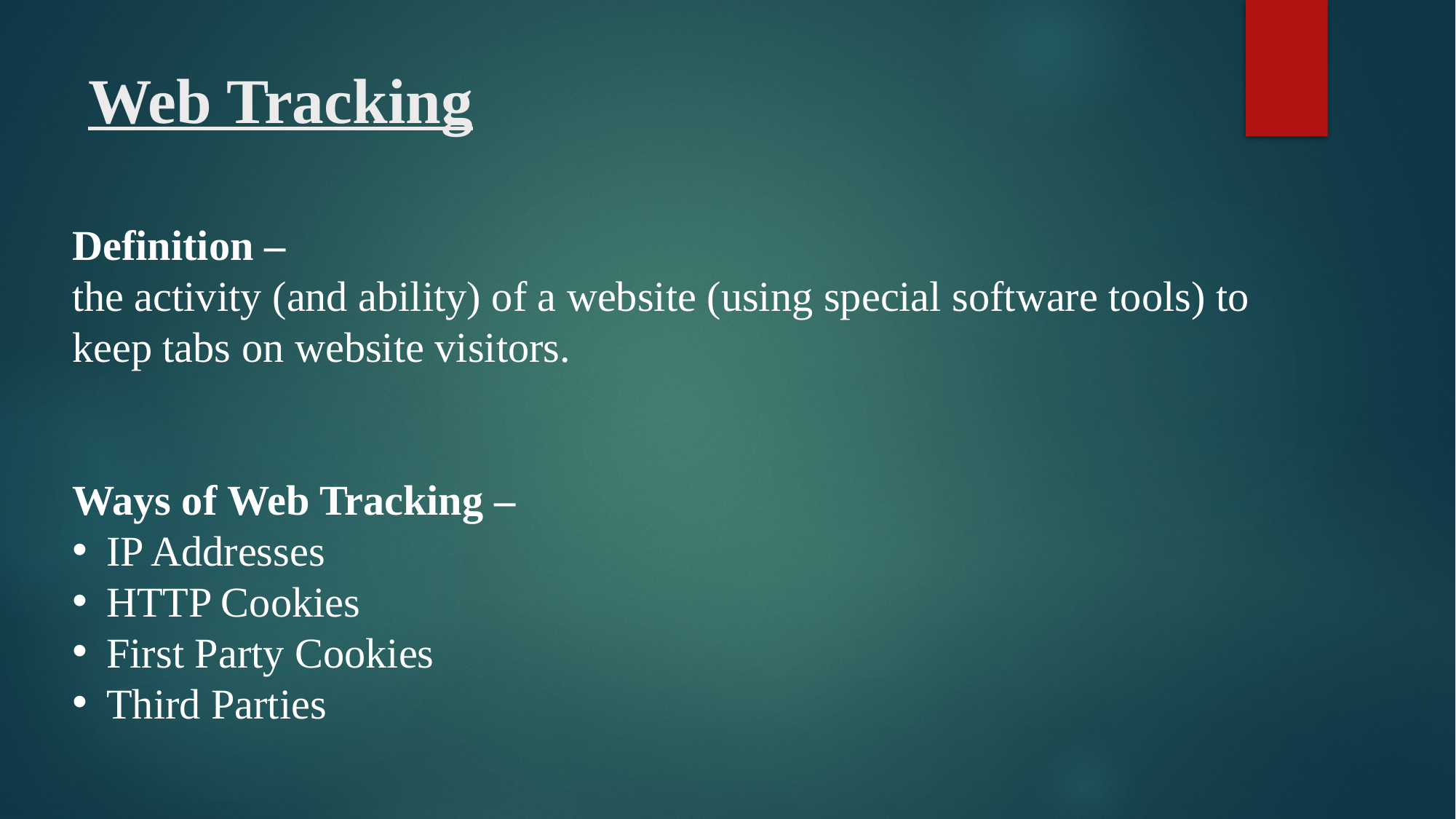

# Web Tracking
Definition –
the activity (and ability) of a website (using special software tools) to keep tabs on website visitors.

Ways of Web Tracking –
IP Addresses
HTTP Cookies
First Party Cookies
Third Parties